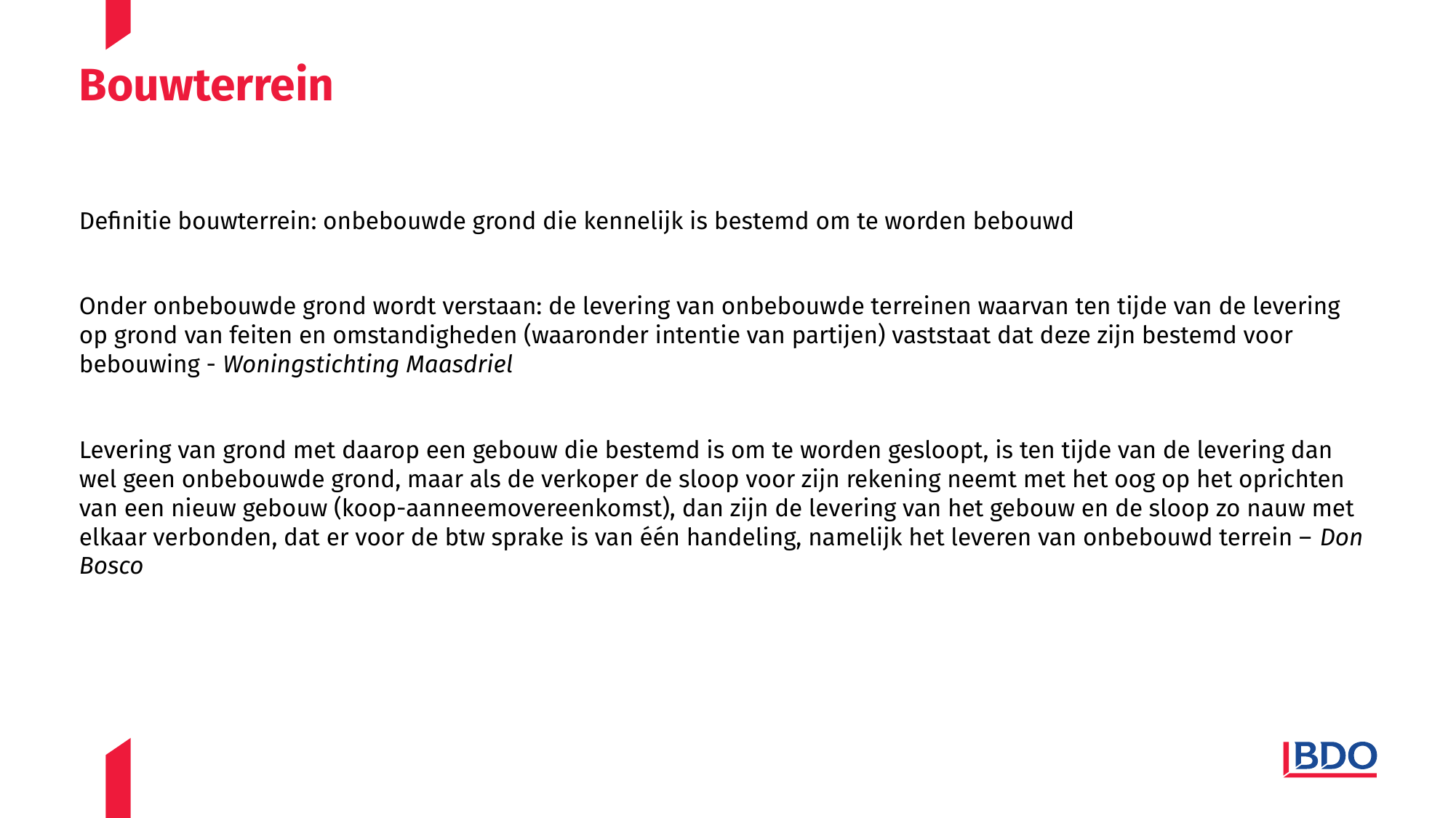

# Bouwterrein
Definitie bouwterrein: onbebouwde grond die kennelijk is bestemd om te worden bebouwd

Onder onbebouwde grond wordt verstaan: de levering van onbebouwde terreinen waarvan ten tijde van de levering op grond van feiten en omstandigheden (waaronder intentie van partijen) vaststaat dat deze zijn bestemd voor bebouwing - Woningstichting Maasdriel

Levering van grond met daarop een gebouw die bestemd is om te worden gesloopt, is ten tijde van de levering dan wel geen onbebouwde grond, maar als de verkoper de sloop voor zijn rekening neemt met het oog op het oprichten van een nieuw gebouw (koop-aanneemovereenkomst), dan zijn de levering van het gebouw en de sloop zo nauw met elkaar verbonden, dat er voor de btw sprake is van één handeling, namelijk het leveren van onbebouwd terrein – Don Bosco